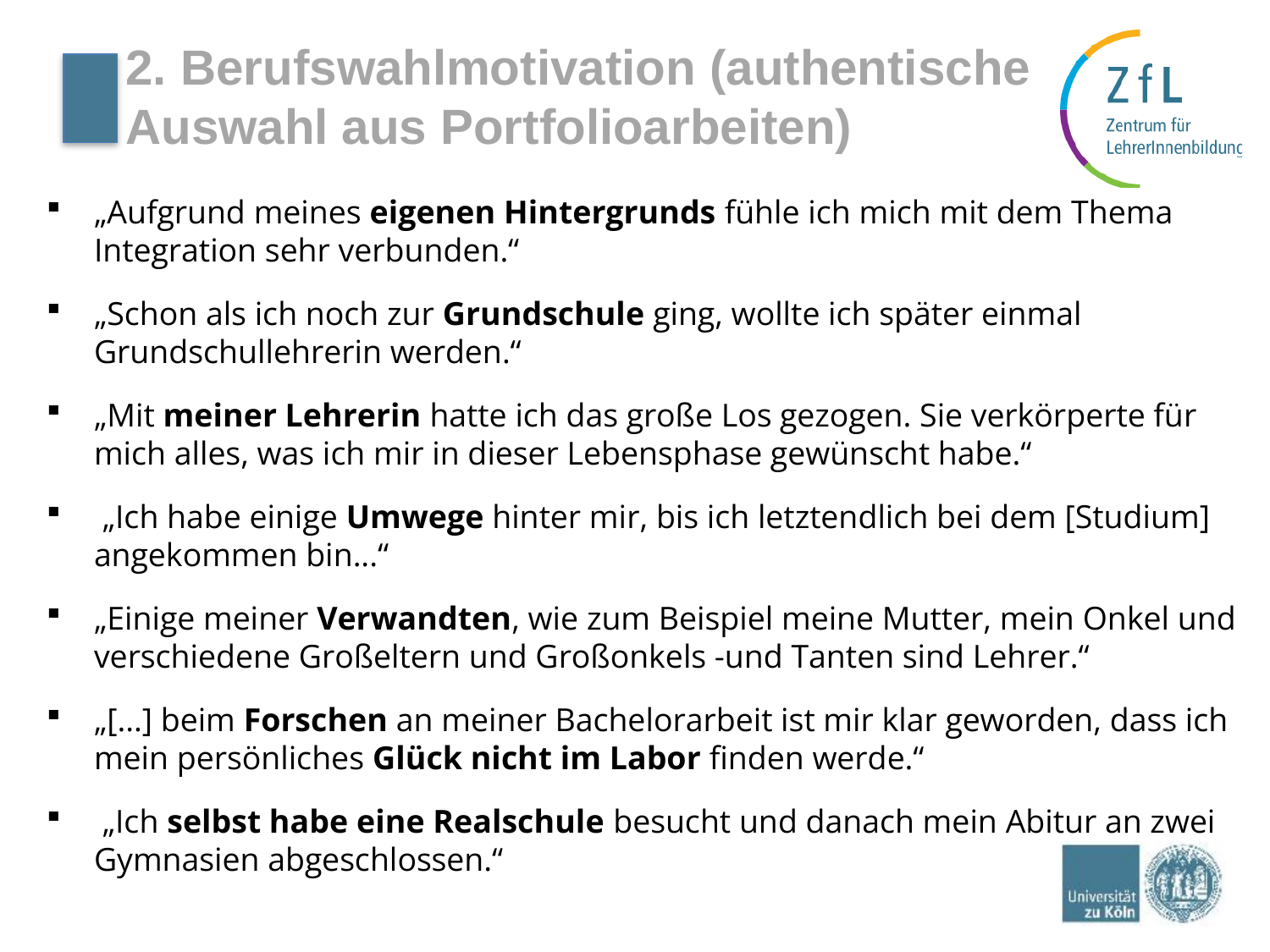

# 2. Berufswahlmotivation (authentische Auswahl aus Portfolioarbeiten)

„Aufgrund meines eigenen Hintergrunds fühle ich mich mit dem Thema Integration sehr verbunden.“

„Schon als ich noch zur Grundschule ging, wollte ich später einmal Grundschullehrerin werden.“

„Mit meiner Lehrerin hatte ich das große Los gezogen. Sie verkörperte für mich alles, was ich mir in dieser Lebensphase gewünscht habe.“

 „Ich habe einige Umwege hinter mir, bis ich letztendlich bei dem [Studium] angekommen bin...“

„Einige meiner Verwandten, wie zum Beispiel meine Mutter, mein Onkel und verschiedene Großeltern und Großonkels -und Tanten sind Lehrer.“

„[...] beim Forschen an meiner Bachelorarbeit ist mir klar geworden, dass ich mein persönliches Glück nicht im Labor finden werde.“

 „Ich selbst habe eine Realschule besucht und danach mein Abitur an zwei Gymnasien abgeschlossen.“